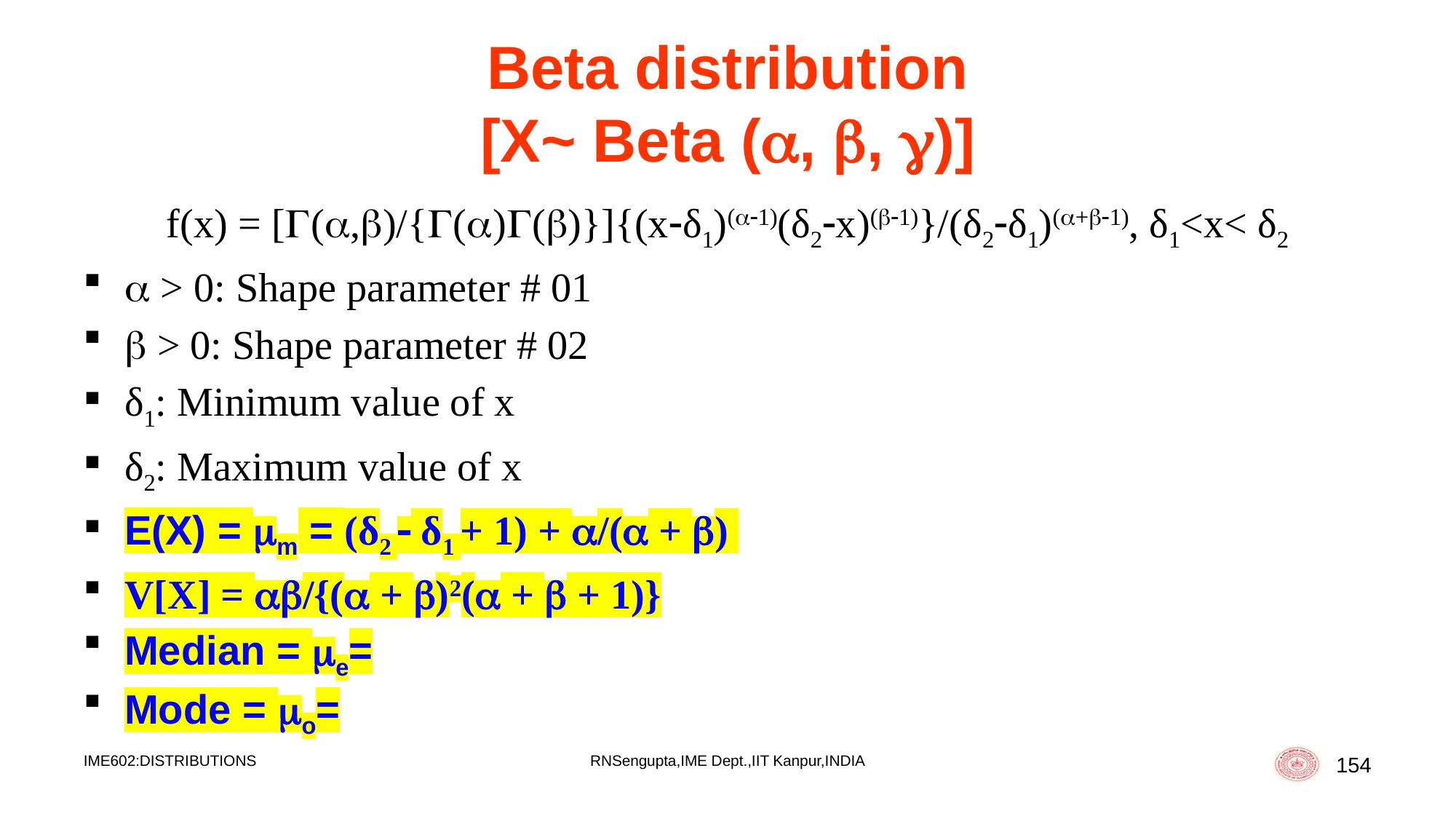

# Beta distribution [X~ Beta (α, β, γ)]
f(x) = [Γ(α,β)/{Γ(α)Γ(β)}]{(x−δ1)(α−1)(δ2−x)(β−1)}/(δ2−δ1)(α+β−1), δ1⁡<x< δ2
α > 0: Shape parameter # 01
β > 0: Shape parameter # 02
δ1: Minimum value of x
δ2: Maximum value of x
E(X) = μm = (δ2 − δ1 + 1) + α/(α + β)
V[X] = αβ/{(α + β)2(α + β + 1)}
Median = μe=
Mode = μo=
IME602:DISTRIBUTIONS
RNSengupta,IME Dept.,IIT Kanpur,INDIA
154